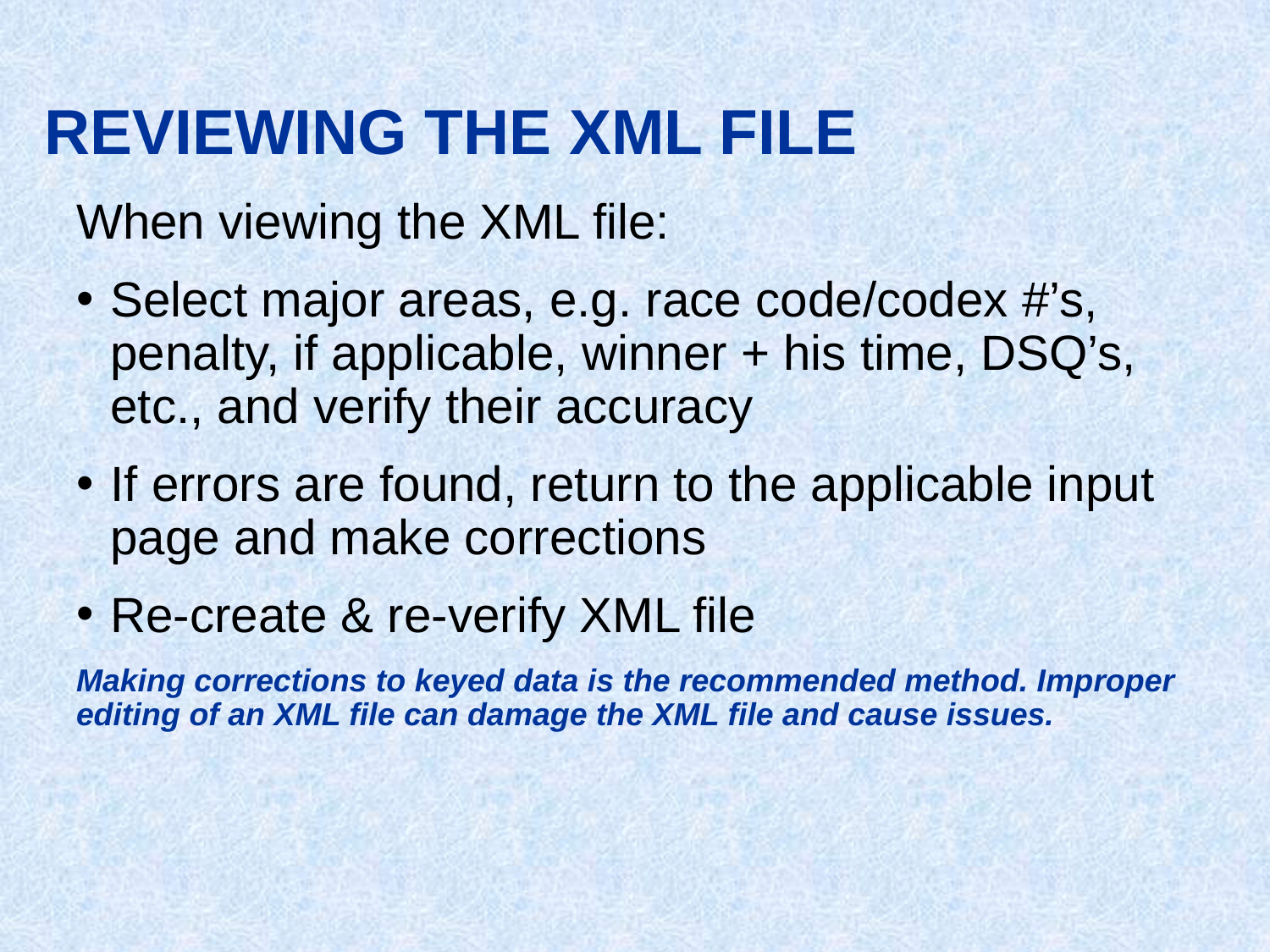

REVIEWING THE XML FILE
When viewing the XML file:
Select major areas, e.g. race code/codex #’s, penalty, if applicable, winner + his time, DSQ’s, etc., and verify their accuracy
If errors are found, return to the applicable input page and make corrections
Re-create & re-verify XML file
Making corrections to keyed data is the recommended method. Improper editing of an XML file can damage the XML file and cause issues.